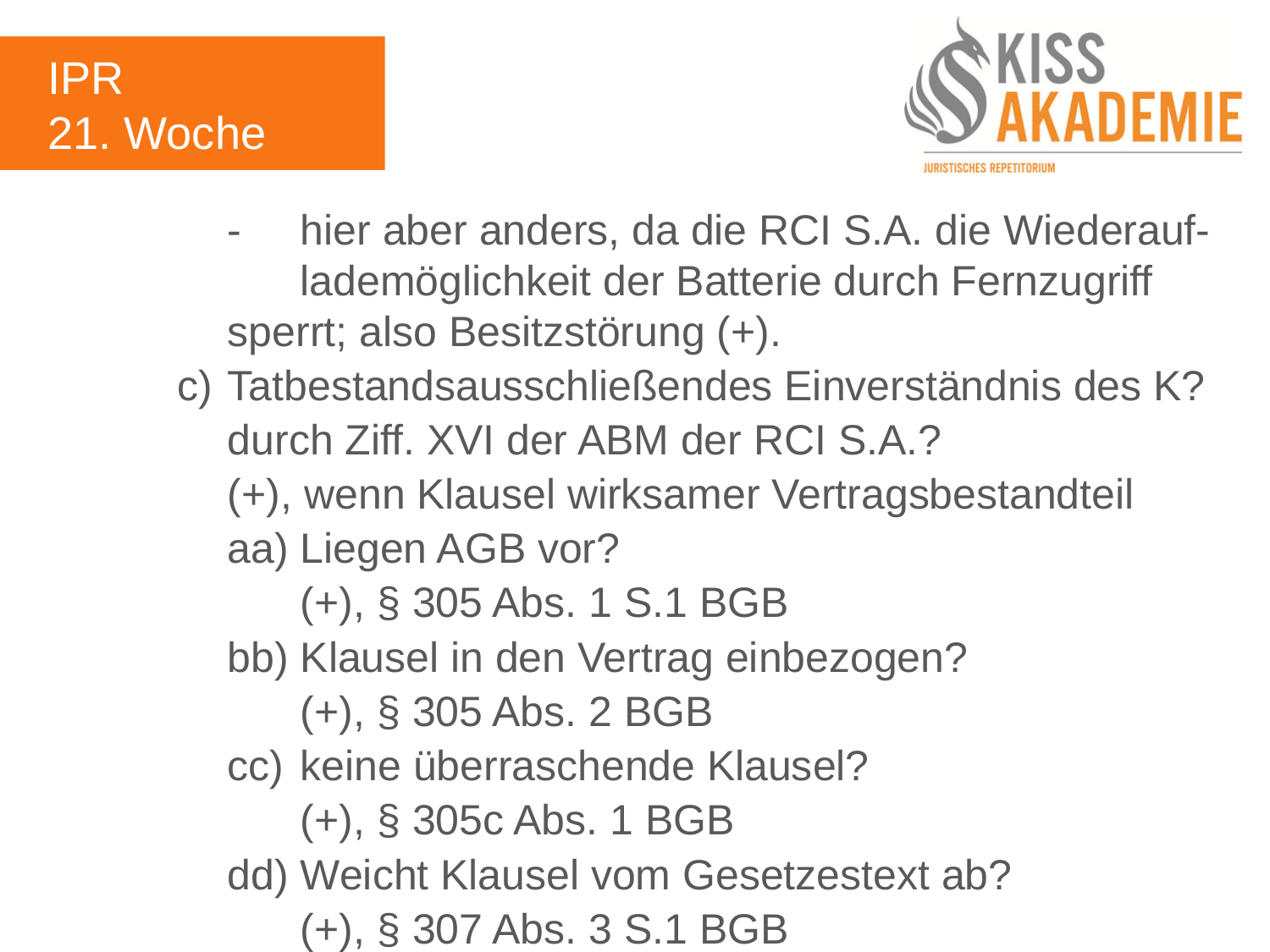

IPR
21. Woche
				-	hier aber anders, da die RCI S.A. die Wiederauf-					lademöglichkeit der Batterie durch Fernzugriff					sperrt; also Besitzstörung (+).
			c)	Tatbestandsausschließendes Einverständnis des K?
				durch Ziff. XVI der ABM der RCI S.A.?
				(+), wenn Klausel wirksamer Vertragsbestandteil
				aa)	Liegen AGB vor?
					(+), § 305 Abs. 1 S.1 BGB
				bb)	Klausel in den Vertrag einbezogen?
					(+), § 305 Abs. 2 BGB
				cc)	keine überraschende Klausel?
					(+), § 305c Abs. 1 BGB
				dd)	Weicht Klausel vom Gesetzestext ab?
					(+), § 307 Abs. 3 S.1 BGB